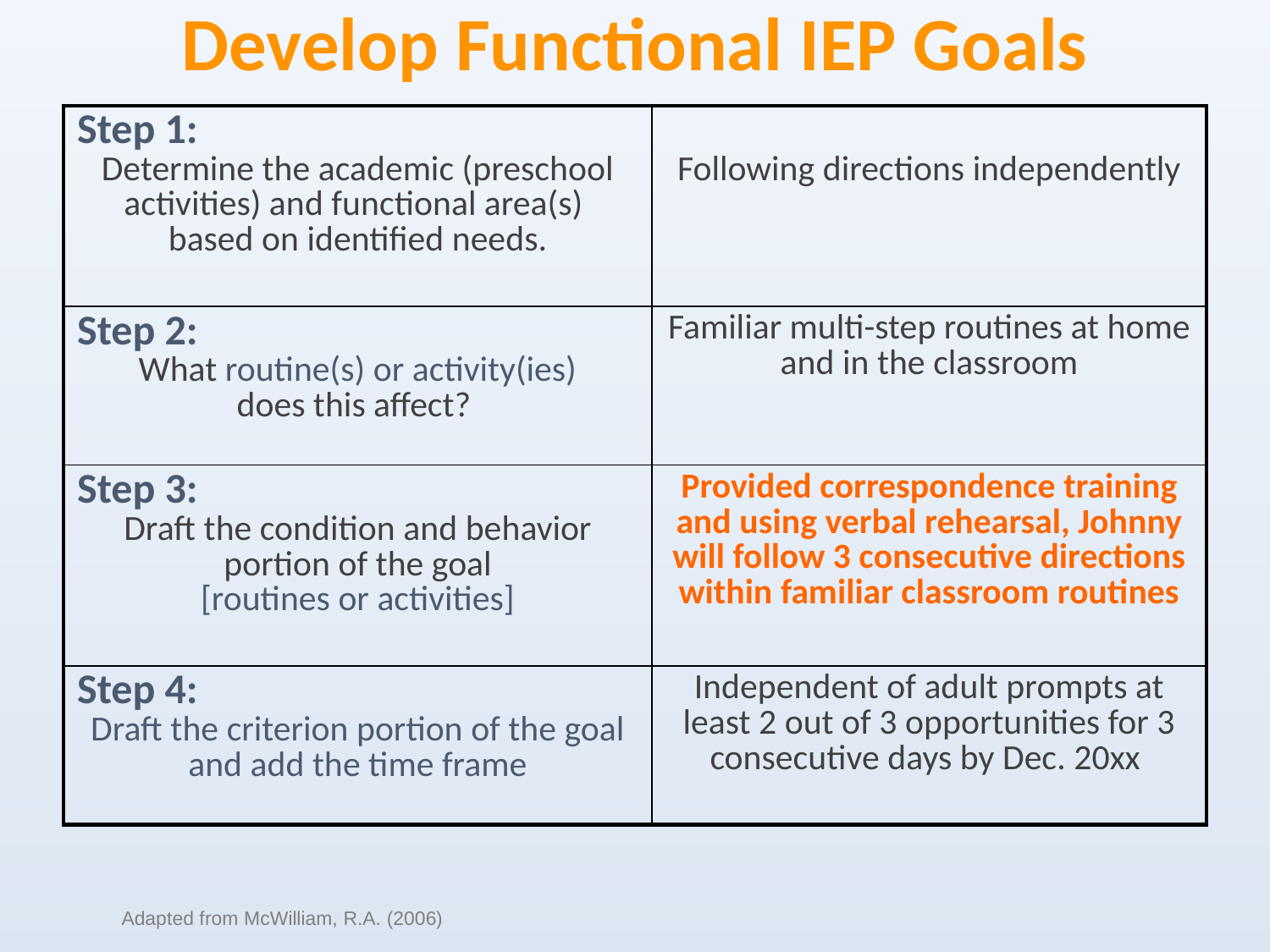

# Develop Functional IEP Goals
| Step 1: Determine the academic (preschool activities) and functional area(s) based on identified needs. | Following directions independently |
| --- | --- |
| Step 2: What routine(s) or activity(ies) does this affect? | Familiar multi-step routines at home and in the classroom |
| Step 3: Draft the condition and behavior portion of the goal [routines or activities] | Provided correspondence training and using verbal rehearsal, Johnny will follow 3 consecutive directions within familiar classroom routines |
| Step 4: Draft the criterion portion of the goal and add the time frame | Independent of adult prompts at least 2 out of 3 opportunities for 3 consecutive days by Dec. 20xx |
Adapted from McWilliam, R.A. (2006)